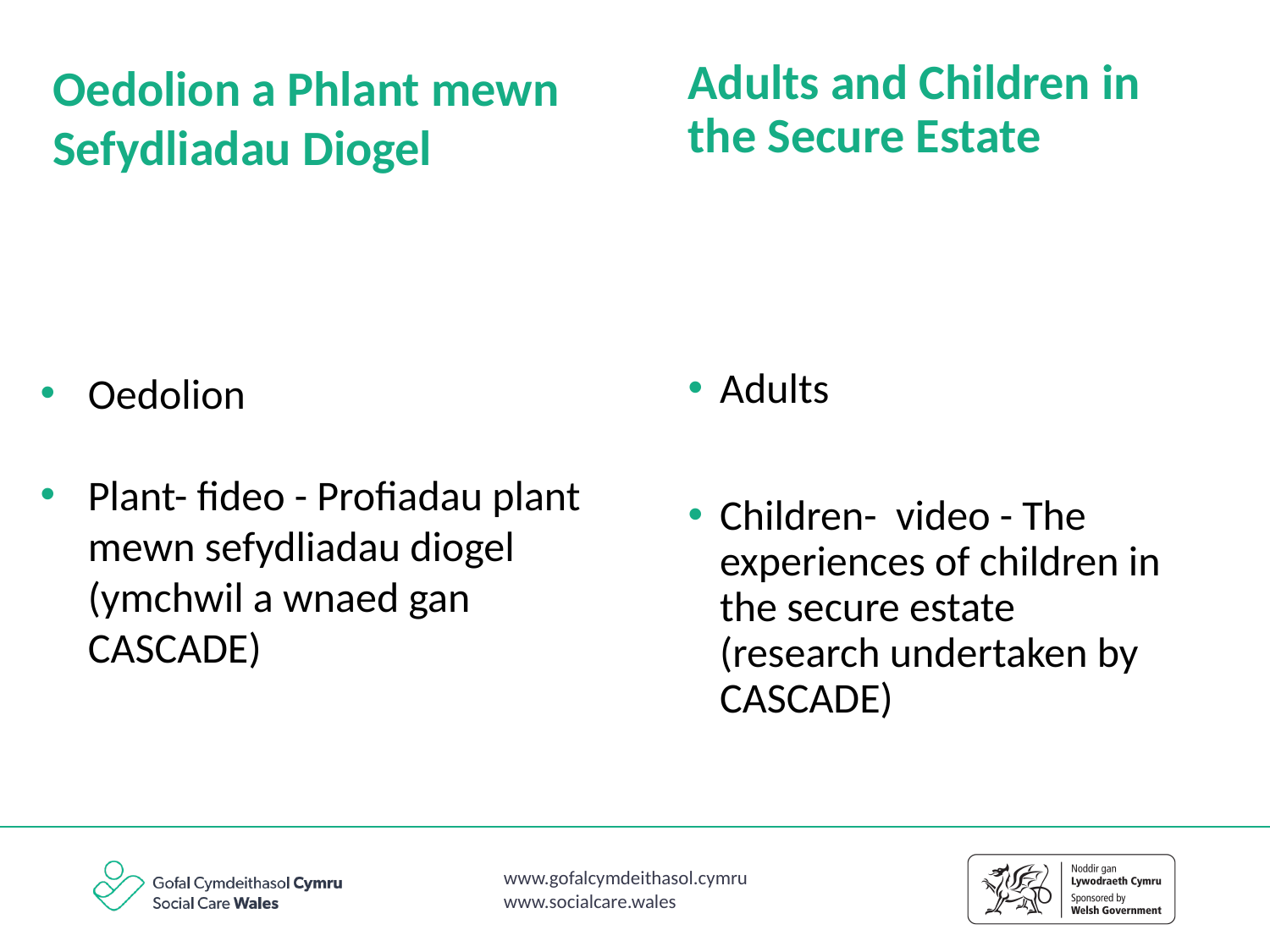

Oedolion a Phlant mewn Sefydliadau Diogel
Adults and Children in the Secure Estate

Adults

Children-  video - The experiences of children in the secure estate (research undertaken by CASCADE)
Oedolion

Plant- fideo - Profiadau plant mewn sefydliadau diogel (ymchwil a wnaed gan CASCADE)